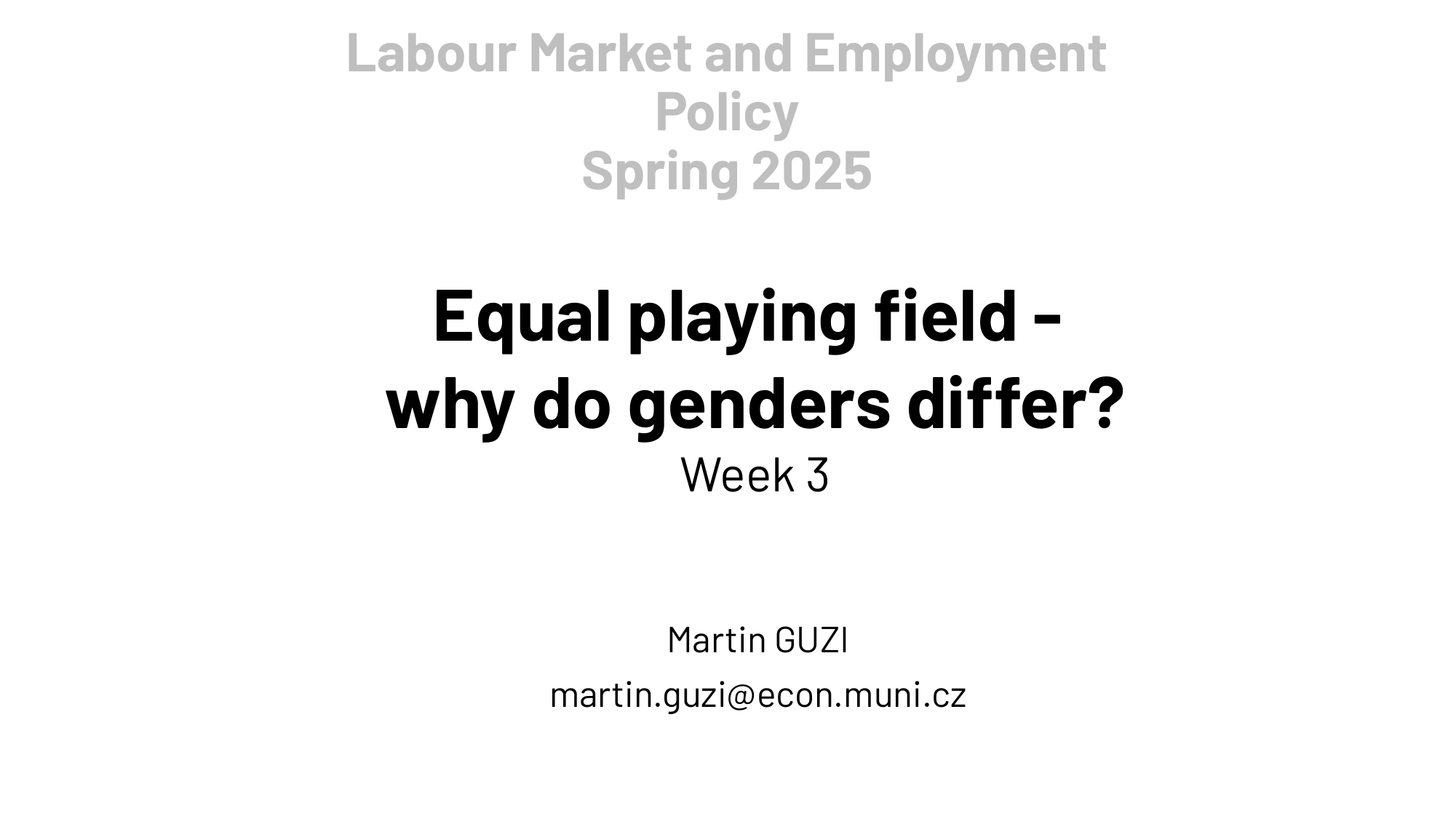

# Labour Market and Employment Policy Spring 2025
Equal playing field -
why do genders differ?
Week 3
Martin GUZI
martin.guzi@econ.muni.cz